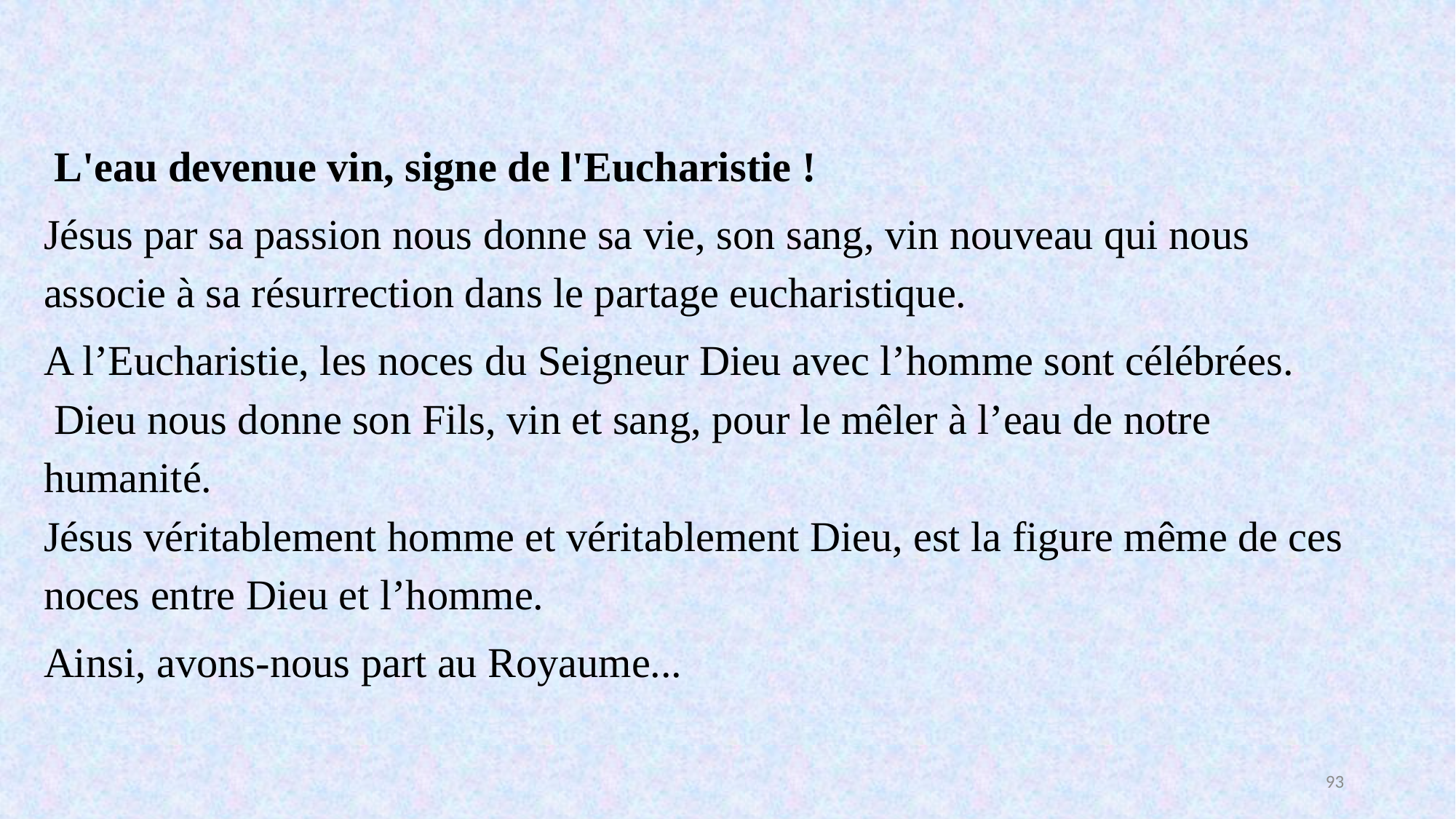

L'eau devenue vin, signe de l'Eucharistie !
Jésus par sa passion nous donne sa vie, son sang, vin nouveau qui nous associe à sa résurrection dans le partage eucharistique.
A l’Eucharistie, les noces du Seigneur Dieu avec l’homme sont célébrées.
 Dieu nous donne son Fils, vin et sang, pour le mêler à l’eau de notre humanité.
Jésus véritablement homme et véritablement Dieu, est la figure même de ces noces entre Dieu et l’homme.
Ainsi, avons-nous part au Royaume...
93